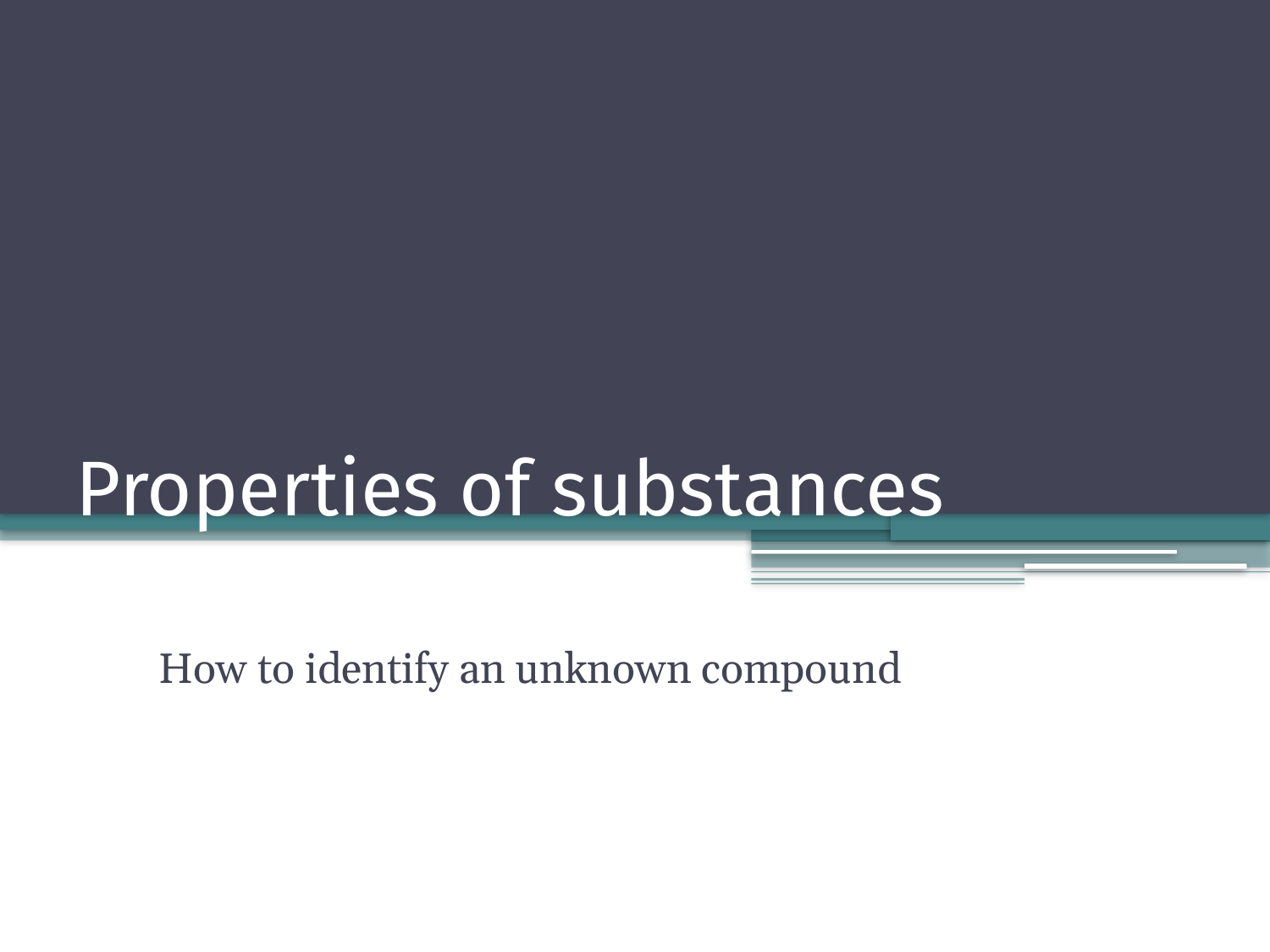

# Properties of substances
How to identify an unknown compound